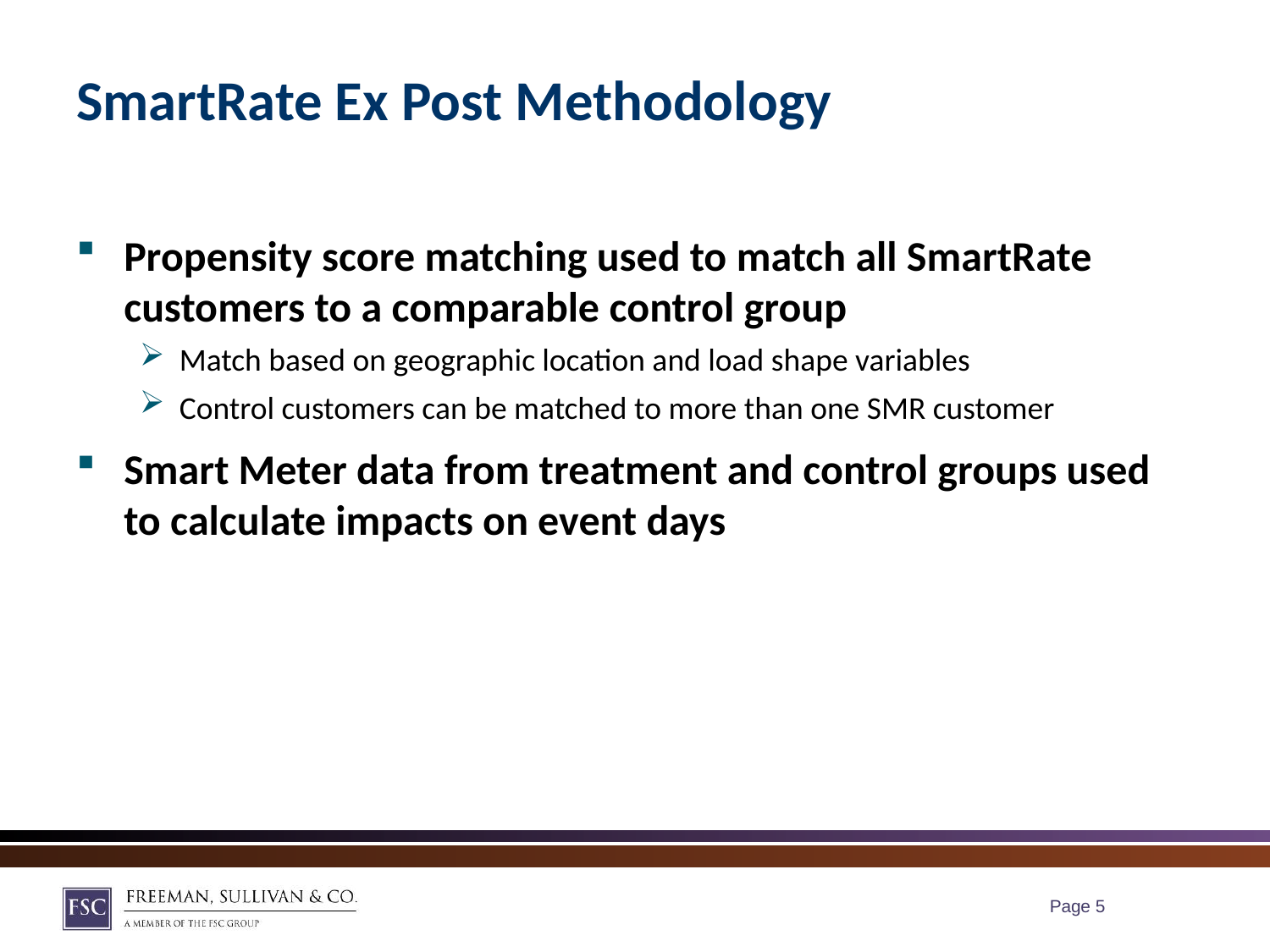

# SmartRate Ex Post Methodology
Propensity score matching used to match all SmartRate customers to a comparable control group
Match based on geographic location and load shape variables
Control customers can be matched to more than one SMR customer
Smart Meter data from treatment and control groups used to calculate impacts on event days
Page 5